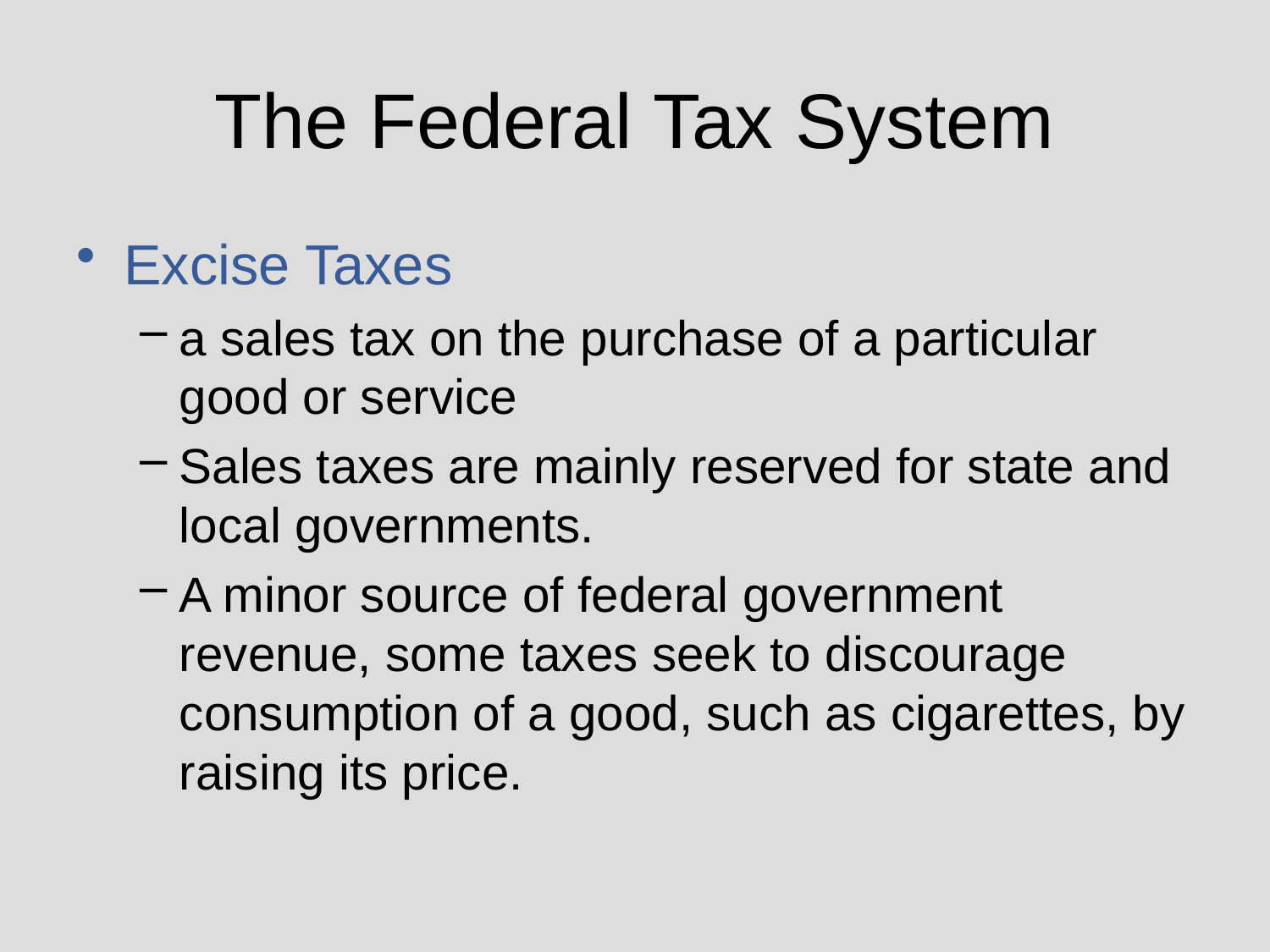

# The Federal Tax System
Excise Taxes
a sales tax on the purchase of a particular good or service
Sales taxes are mainly reserved for state and local governments.
A minor source of federal government revenue, some taxes seek to discourage consumption of a good, such as cigarettes, by raising its price.